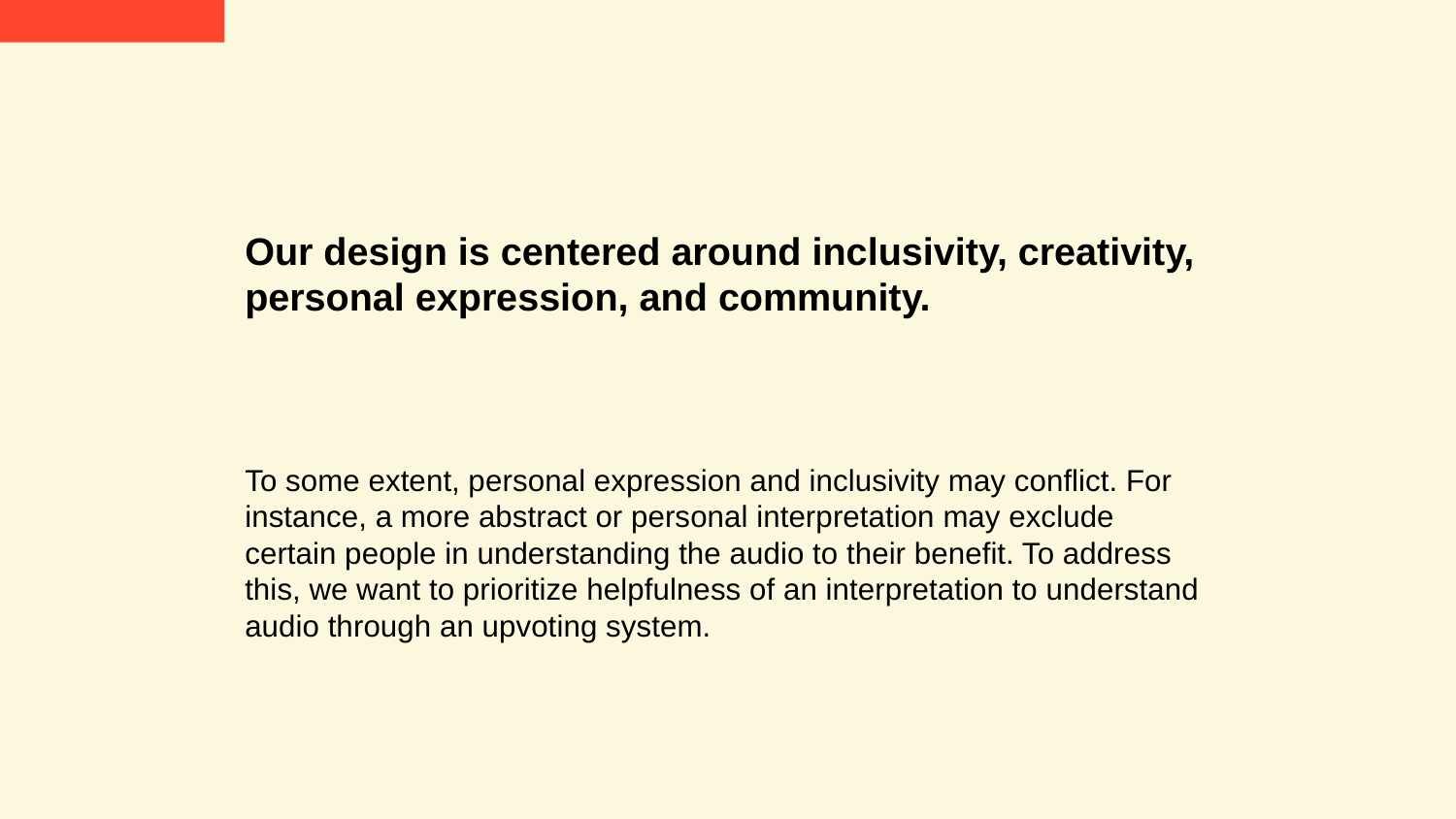

Our design is centered around inclusivity, creativity, personal expression, and community.
To some extent, personal expression and inclusivity may conflict. For instance, a more abstract or personal interpretation may exclude certain people in understanding the audio to their benefit. To address this, we want to prioritize helpfulness of an interpretation to understand audio through an upvoting system.